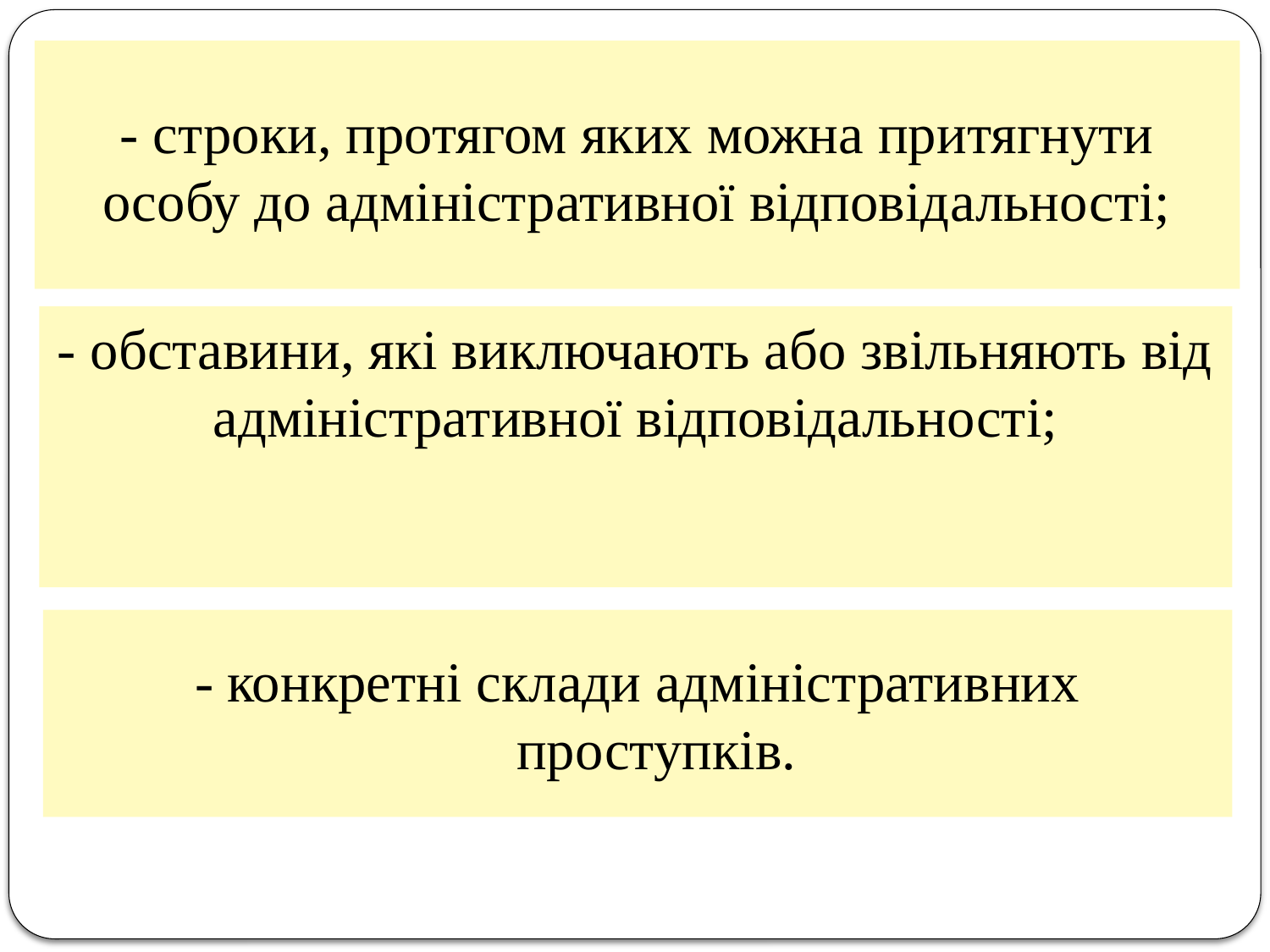

- строки, протягом яких можна притягнути особу до адміністративної відповідальності;
# - обставини, які виключають або звільняють від адміністративної відповідальності;
- конкретні склади адміністративних проступків.